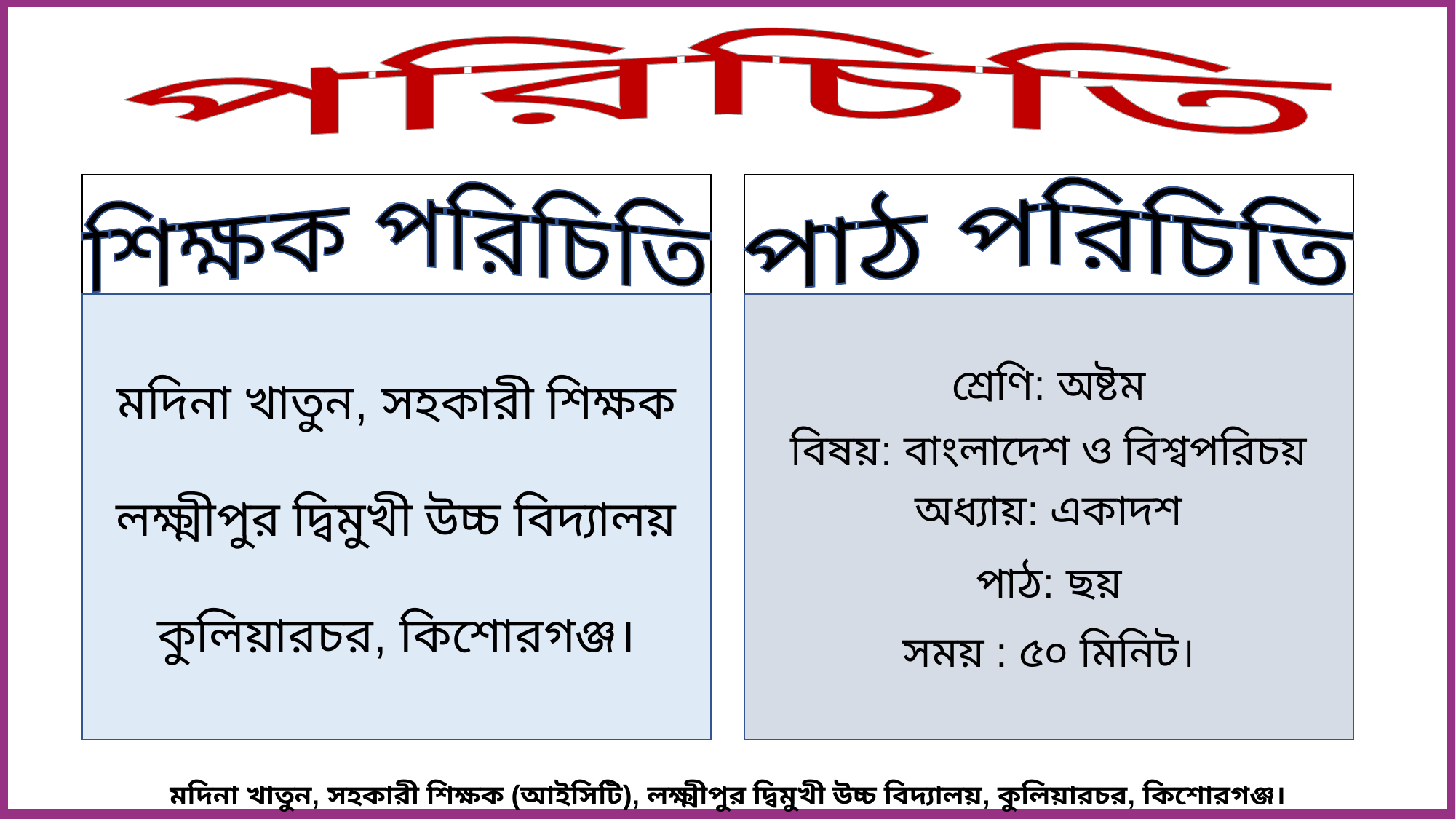

পরিচিতি
শিক্ষক পরিচিতি
পাঠ পরিচিতি

মদিনা খাতুন, সহকারী শিক্ষক

লক্ষ্মীপুর দ্বিমুখী উচ্চ বিদ্যালয়

কুলিয়ারচর, কিশোরগঞ্জ।
শ্রেণি: অষ্টম

বিষয়: বাংলাদেশ ও বিশ্বপরিচয়

অধ্যায়: একাদশ

পাঠ: ছয়

সময় : ৫০ মিনিট।